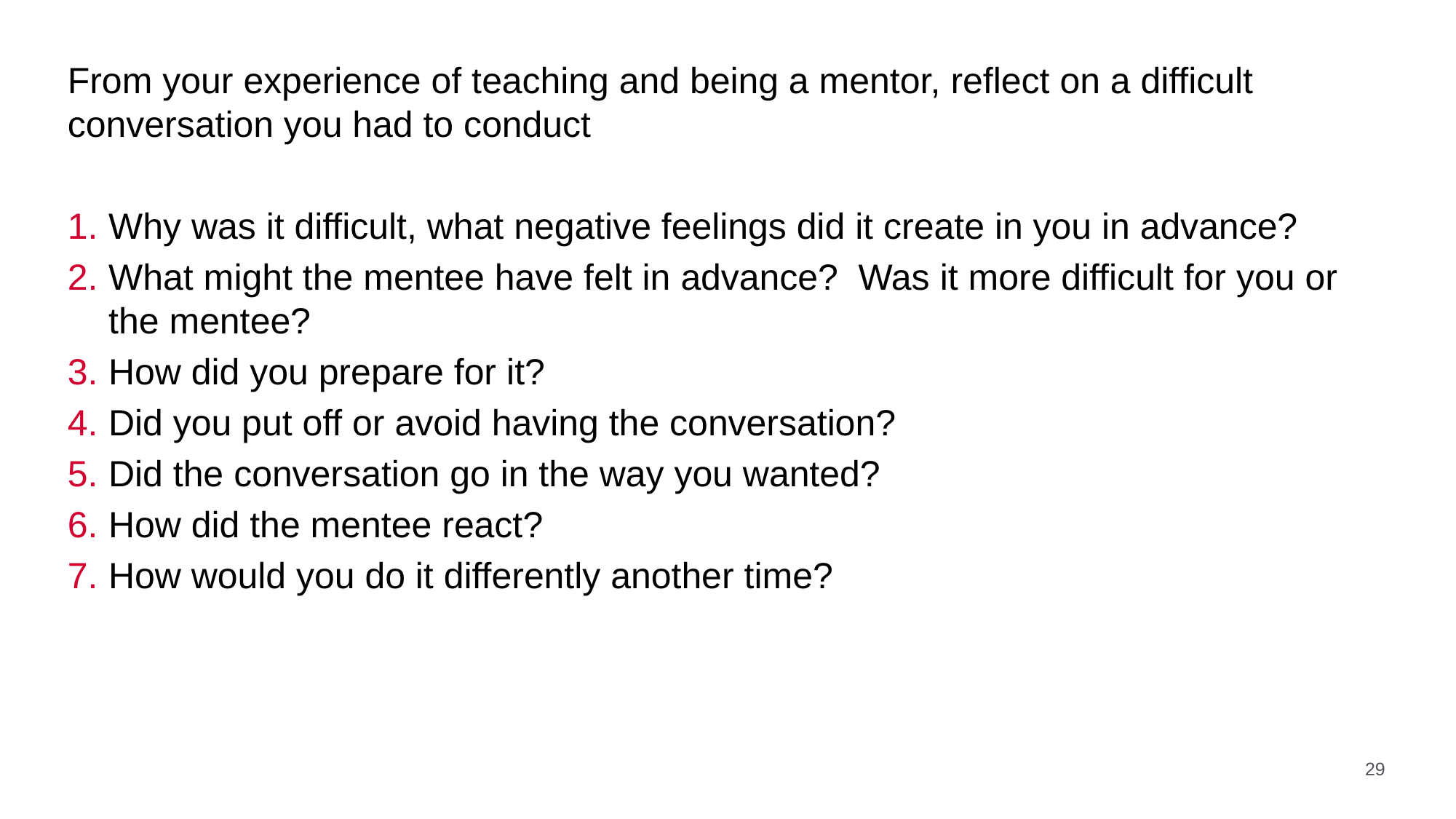

From your experience of teaching and being a mentor, reflect on a difficult conversation you had to conduct

Why was it difficult, what negative feelings did it create in you in advance?
What might the mentee have felt in advance?  Was it more difficult for you or the mentee?
How did you prepare for it?
Did you put off or avoid having the conversation?
Did the conversation go in the way you wanted?
How did the mentee react?
How would you do it differently another time?

29